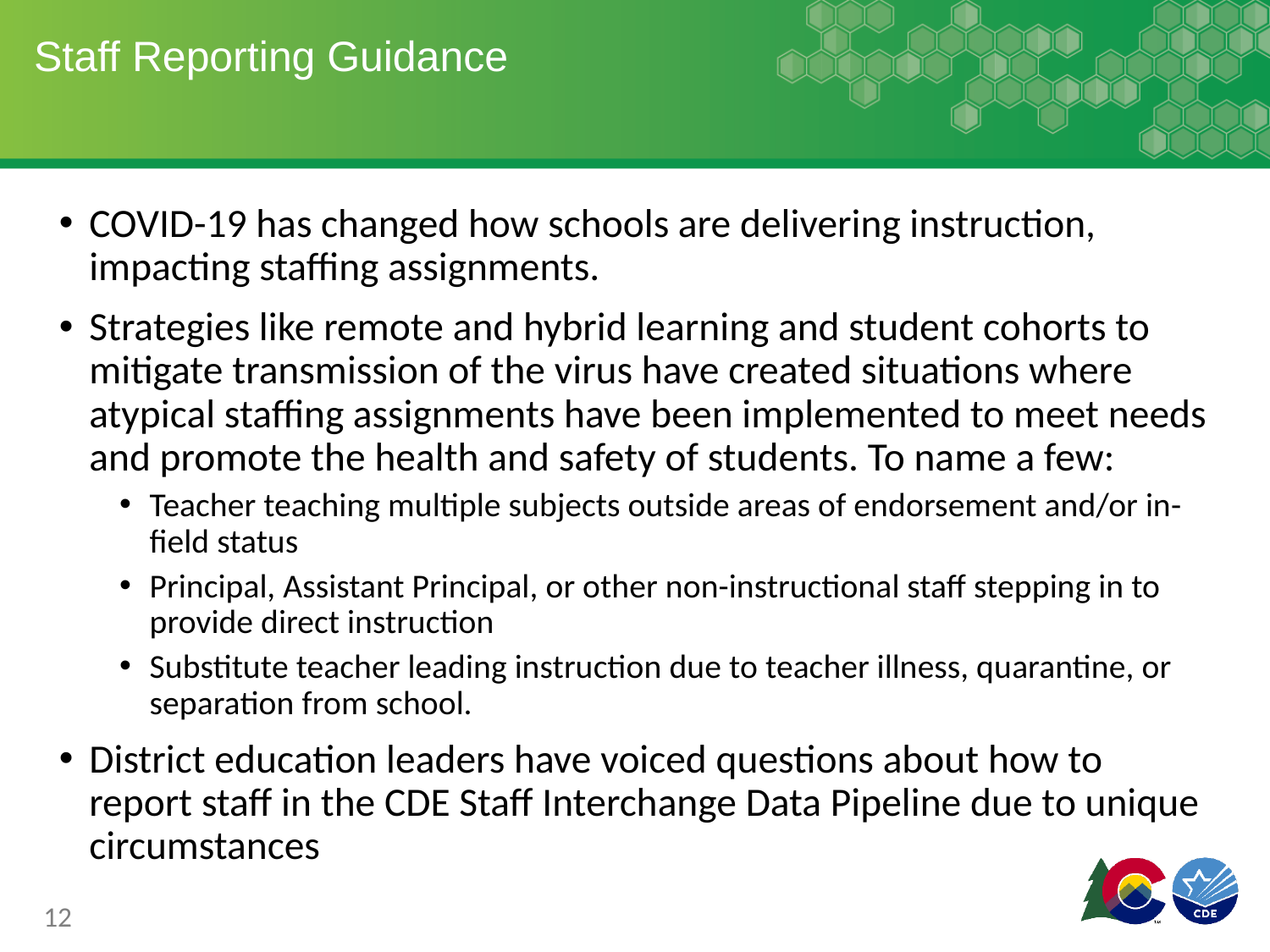

# Staff Reporting Guidance
COVID-19 has changed how schools are delivering instruction, impacting staffing assignments.
Strategies like remote and hybrid learning and student cohorts to mitigate transmission of the virus have created situations where atypical staffing assignments have been implemented to meet needs and promote the health and safety of students. To name a few:
Teacher teaching multiple subjects outside areas of endorsement and/or in-field status
Principal, Assistant Principal, or other non-instructional staff stepping in to provide direct instruction
Substitute teacher leading instruction due to teacher illness, quarantine, or separation from school.
District education leaders have voiced questions about how to report staff in the CDE Staff Interchange Data Pipeline due to unique circumstances
12